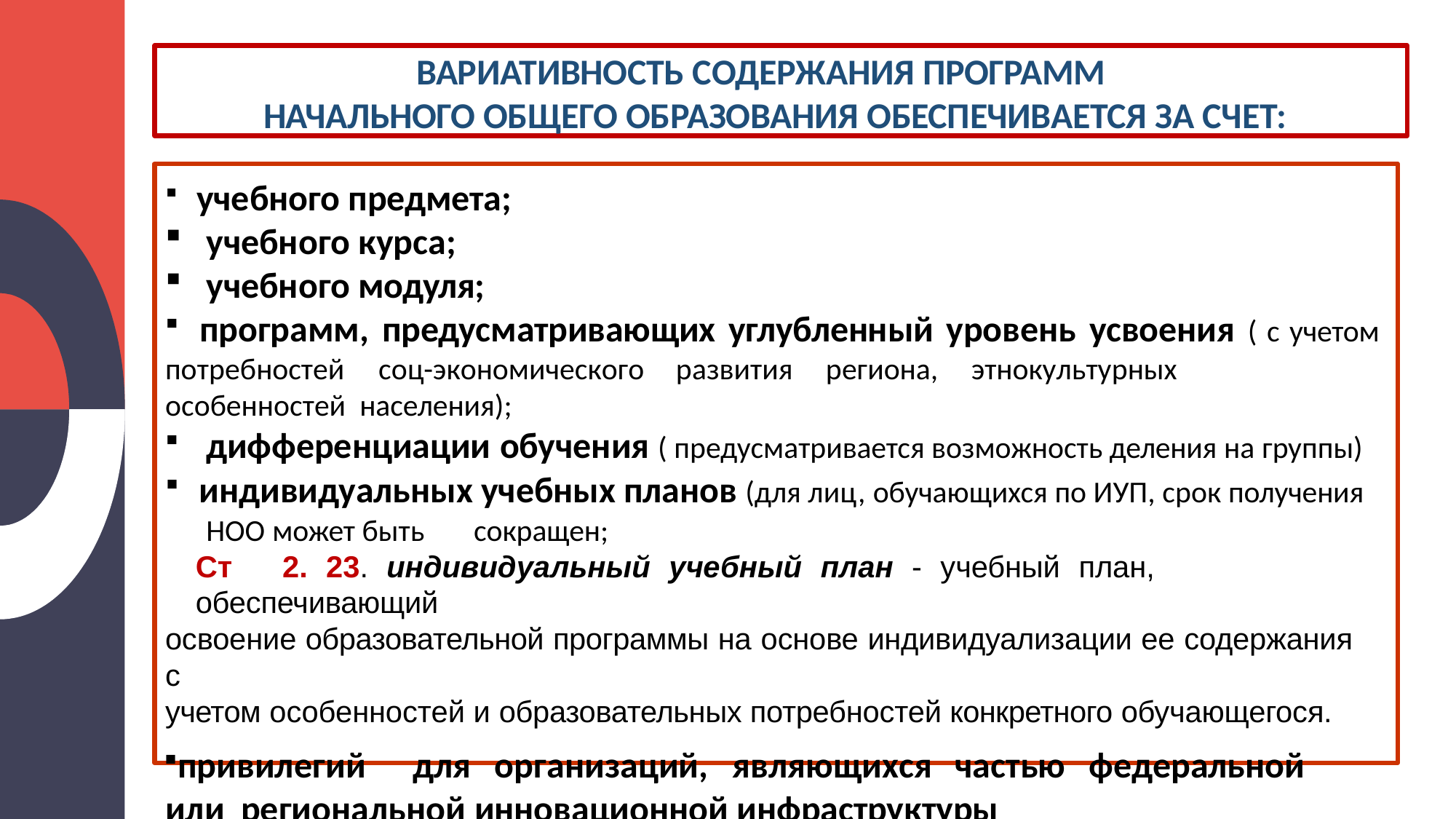

ВАРИАТИВНОСТЬ СОДЕРЖАНИЯ ПРОГРАММ
НАЧАЛЬНОГО ОБЩЕГО ОБРАЗОВАНИЯ ОБЕСПЕЧИВАЕТСЯ ЗА СЧЕТ:

учебного предмета;
учебного курса;
учебного модуля;
программ, предусматривающих углубленный уровень усвоения ( с учетом
потребностей	соц-экономического	развития	региона,	этнокультурных	особенностей  населения);
дифференциации обучения ( предусматривается возможность деления на группы)
индивидуальных учебных планов (для лиц, обучающихся по ИУП, срок получения  НОО может быть	сокращен;
Ст	2.	23.	индивидуальный	учебный	план	-	учебный	план,	обеспечивающий
освоение образовательной программы на основе индивидуализации ее содержания с
учетом особенностей и образовательных потребностей конкретного обучающегося.
привилегий	для	организаций,	являющихся	частью	федеральной	или  региональной инновационной инфраструктуры